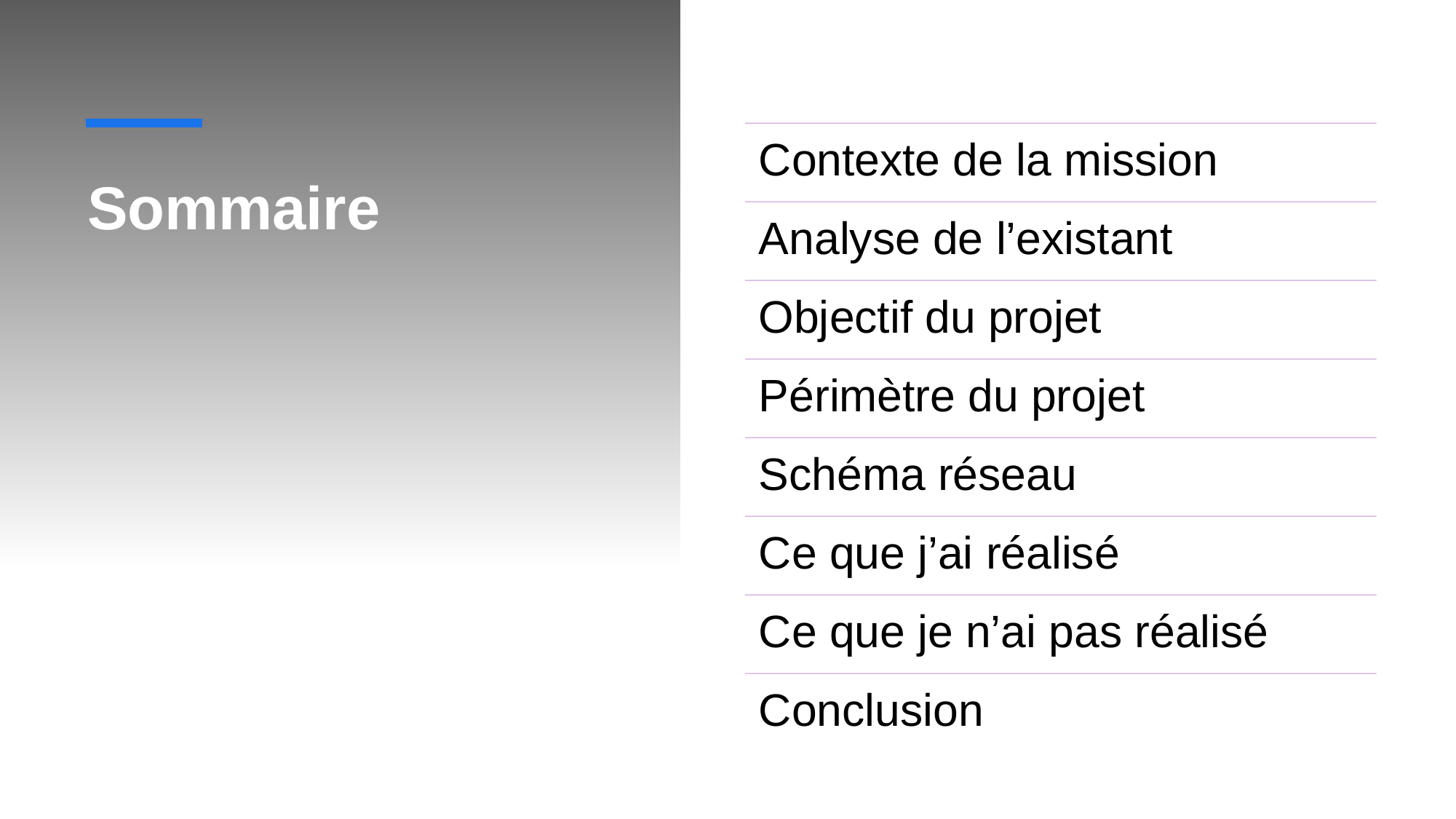

Contexte de la mission
Analyse de l’existant
Objectif du projet
Périmètre du projet
Schéma réseau
Ce que j’ai réalisé
Ce que je n’ai pas réalisé
Conclusion
# Sommaire